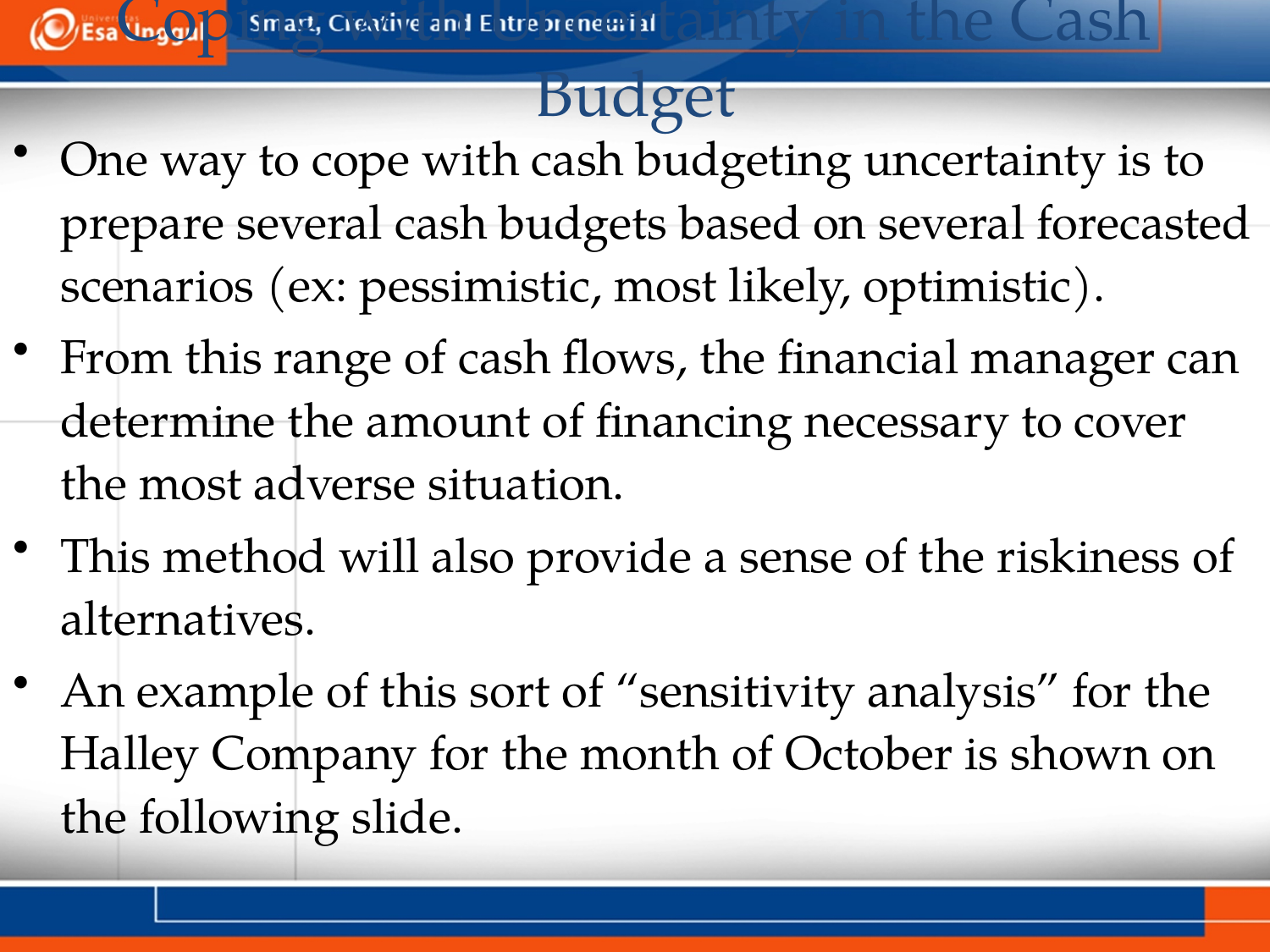

Coping with Uncertainty in the Cash Budget
One way to cope with cash budgeting uncertainty is to prepare several cash budgets based on several forecasted scenarios (ex: pessimistic, most likely, optimistic).
From this range of cash flows, the financial manager can determine the amount of financing necessary to cover the most adverse situation.
This method will also provide a sense of the riskiness of alternatives.
An example of this sort of “sensitivity analysis” for the Halley Company for the month of October is shown on the following slide.